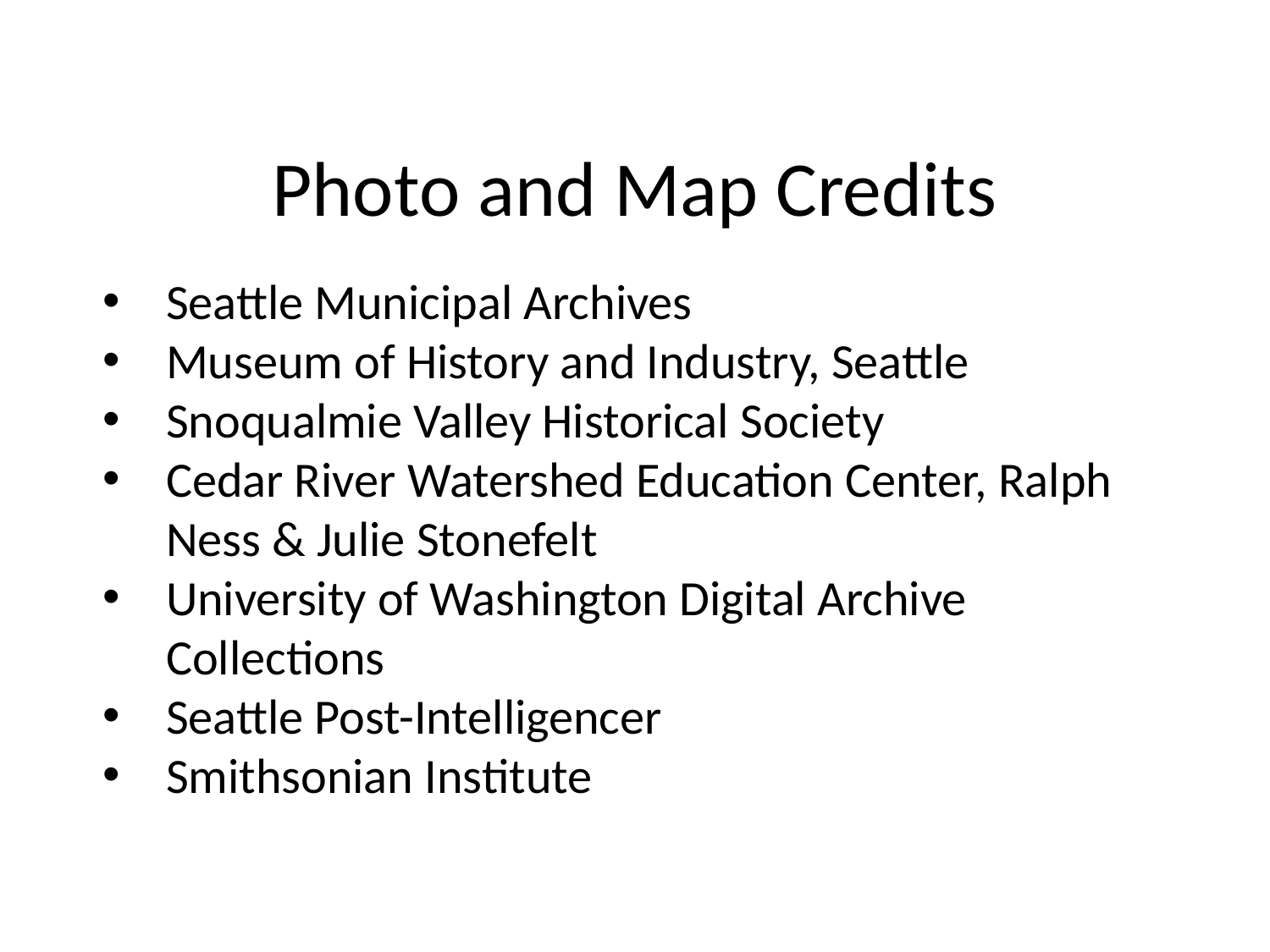

# Photo and Map Credits
Seattle Municipal Archives
Museum of History and Industry, Seattle
Snoqualmie Valley Historical Society
Cedar River Watershed Education Center, Ralph Ness & Julie Stonefelt
University of Washington Digital Archive Collections
Seattle Post-Intelligencer
Smithsonian Institute